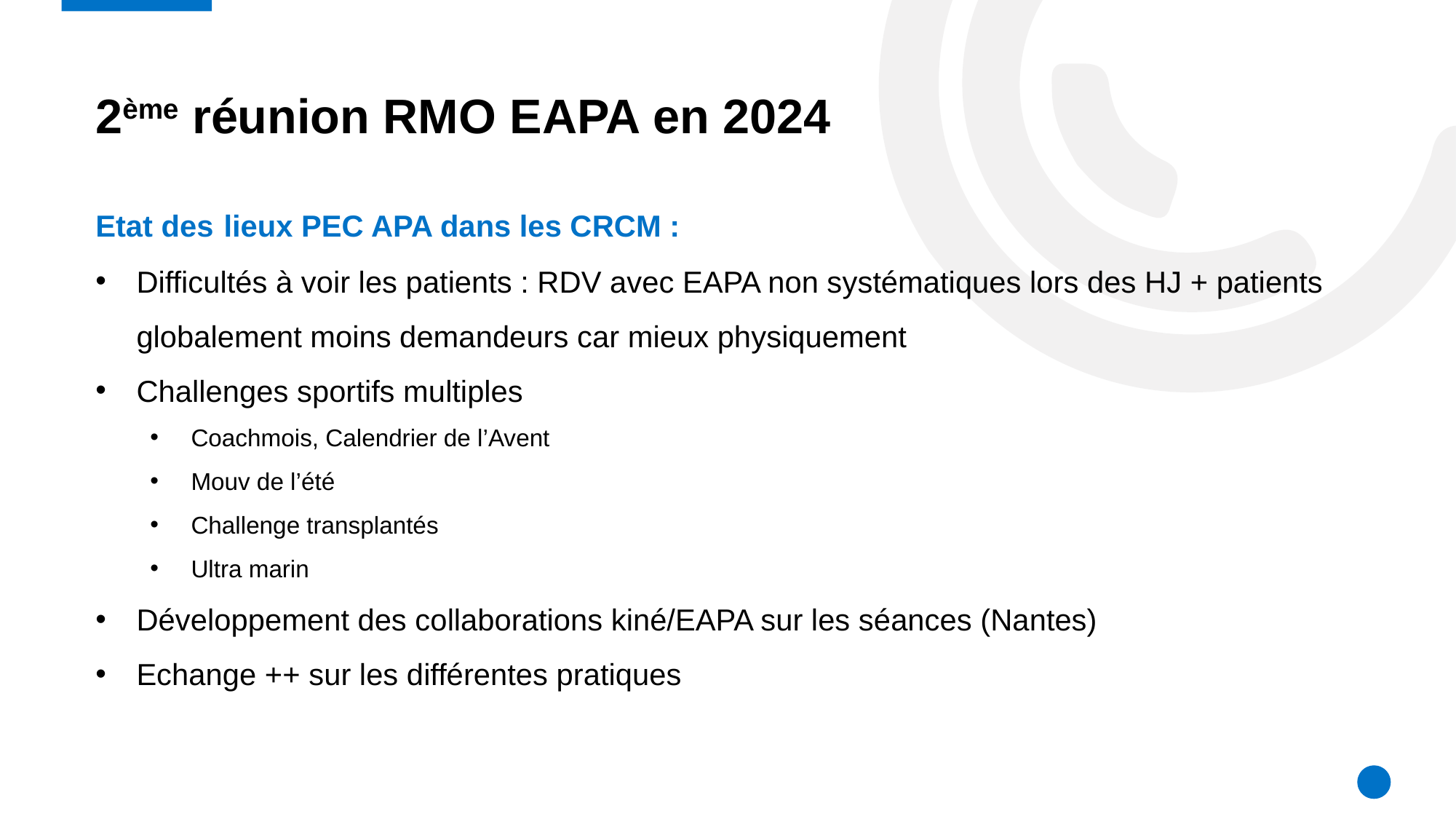

2ème réunion RMO EAPA en 2024
Etat des lieux PEC APA dans les CRCM :
Difficultés à voir les patients : RDV avec EAPA non systématiques lors des HJ + patients globalement moins demandeurs car mieux physiquement
Challenges sportifs multiples
Coachmois, Calendrier de l’Avent
Mouv de l’été
Challenge transplantés
Ultra marin
Développement des collaborations kiné/EAPA sur les séances (Nantes)
Echange ++ sur les différentes pratiques